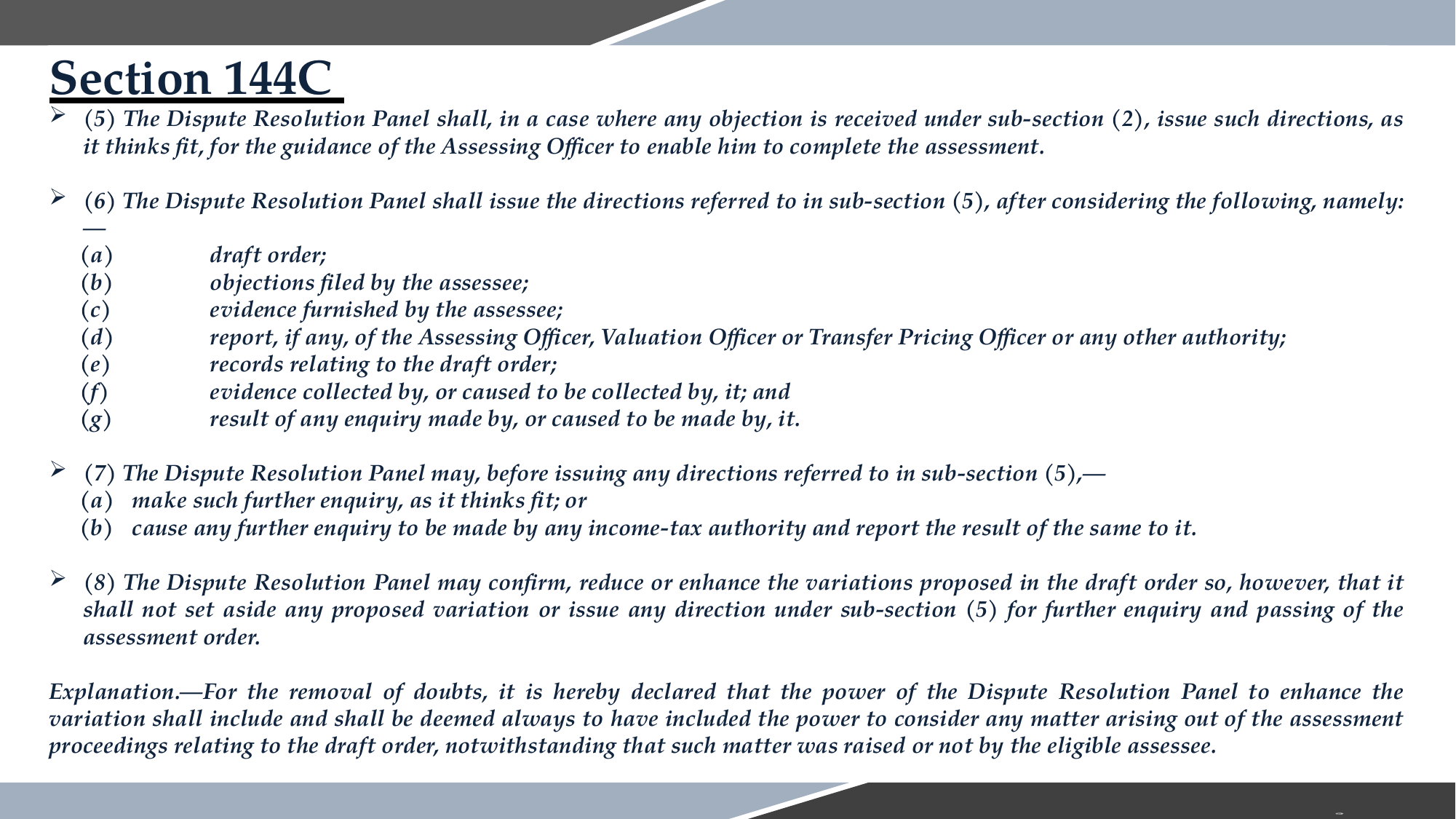

Section 144C
(5) The Dispute Resolution Panel shall, in a case where any objection is received under sub-section (2), issue such directions, as it thinks fit, for the guidance of the Assessing Officer to enable him to complete the assessment.

(6) The Dispute Resolution Panel shall issue the directions referred to in sub-section (5), after considering the following, namely:—
(a)	draft order;
(b)	objections filed by the assessee;
(c)	evidence furnished by the assessee;
(d)	report, if any, of the Assessing Officer, Valuation Officer or Transfer Pricing Officer or any other authority;
(e)	records relating to the draft order;
(f)	evidence collected by, or caused to be collected by, it; and
(g)	result of any enquiry made by, or caused to be made by, it.

(7) The Dispute Resolution Panel may, before issuing any directions referred to in sub-section (5),—
(a)	   make such further enquiry, as it thinks fit; or
(b)	   cause any further enquiry to be made by any income-tax authority and report the result of the same to it.

(8) The Dispute Resolution Panel may confirm, reduce or enhance the variations proposed in the draft order so, however, that it shall not set aside any proposed variation or issue any direction under sub-section (5) for further enquiry and passing of the assessment order.

Explanation.—For the removal of doubts, it is hereby declared that the power of the Dispute Resolution Panel to enhance the variation shall include and shall be deemed always to have included the power to consider any matter arising out of the assessment proceedings relating to the draft order, notwithstanding that such matter was raised or not by the eligible assessee.